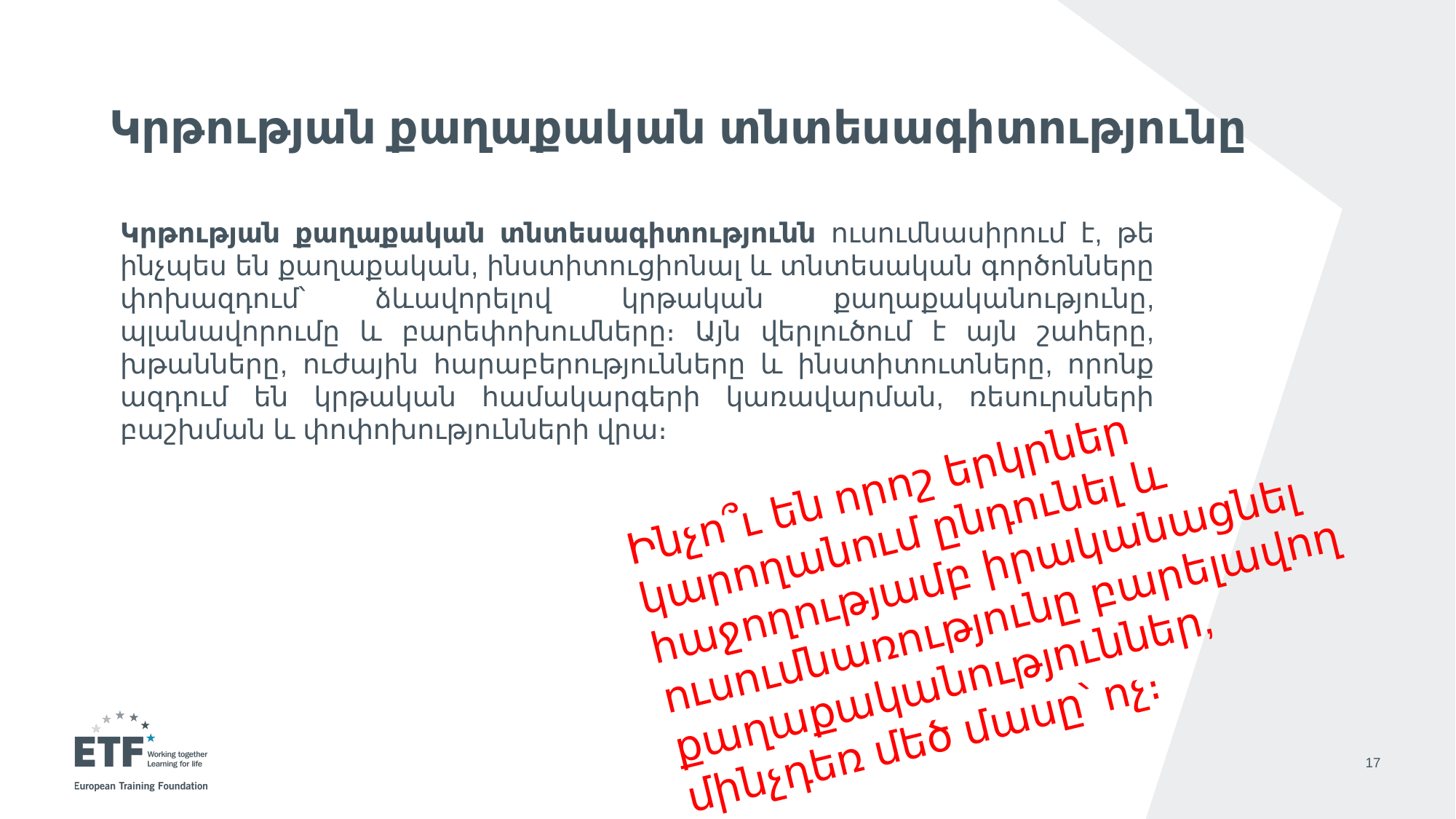

# Կրթության քաղաքական տնտեսագիտությունը
Կրթության քաղաքական տնտեսագիտությունն ուսումնասիրում է, թե ինչպես են քաղաքական, ինստիտուցիոնալ և տնտեսական գործոնները փոխազդում՝ ձևավորելով կրթական քաղաքականությունը, պլանավորումը և բարեփոխումները։ Այն վերլուծում է այն շահերը, խթանները, ուժային հարաբերությունները և ինստիտուտները, որոնք ազդում են կրթական համակարգերի կառավարման, ռեսուրսների բաշխման և փոփոխությունների վրա։
Ինչո՞ւ են որոշ երկրներ կարողանում ընդունել և հաջողությամբ իրականացնել ուսումնառությունը բարելավող քաղաքականություններ, մինչդեռ մեծ մասը՝ ոչ։
17